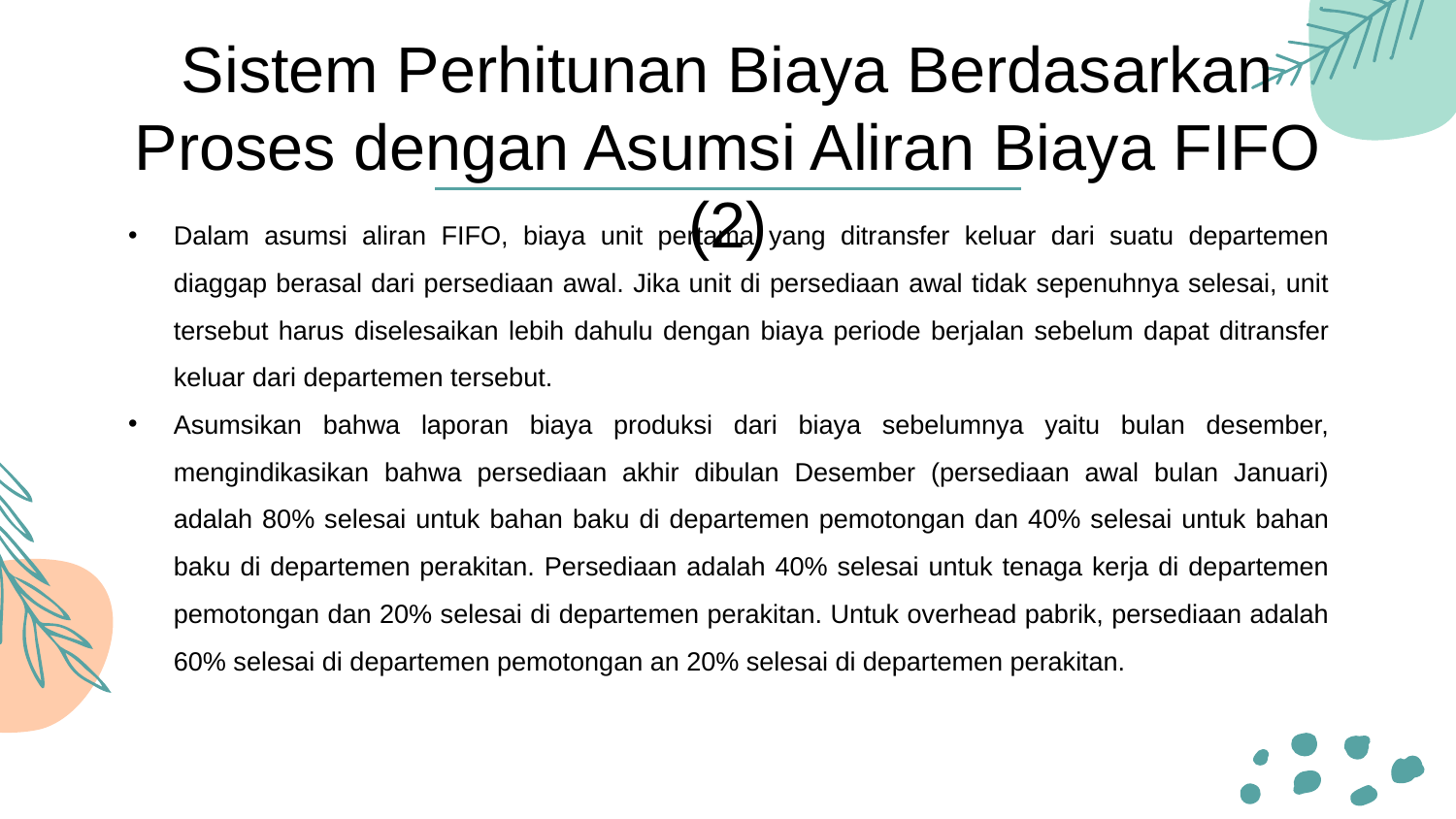

# Sistem Perhitunan Biaya Berdasarkan Proses dengan Asumsi Aliran Biaya FIFO (2)
Dalam asumsi aliran FIFO, biaya unit pertama yang ditransfer keluar dari suatu departemen diaggap berasal dari persediaan awal. Jika unit di persediaan awal tidak sepenuhnya selesai, unit tersebut harus diselesaikan lebih dahulu dengan biaya periode berjalan sebelum dapat ditransfer keluar dari departemen tersebut.
Asumsikan bahwa laporan biaya produksi dari biaya sebelumnya yaitu bulan desember, mengindikasikan bahwa persediaan akhir dibulan Desember (persediaan awal bulan Januari) adalah 80% selesai untuk bahan baku di departemen pemotongan dan 40% selesai untuk bahan baku di departemen perakitan. Persediaan adalah 40% selesai untuk tenaga kerja di departemen pemotongan dan 20% selesai di departemen perakitan. Untuk overhead pabrik, persediaan adalah 60% selesai di departemen pemotongan an 20% selesai di departemen perakitan.